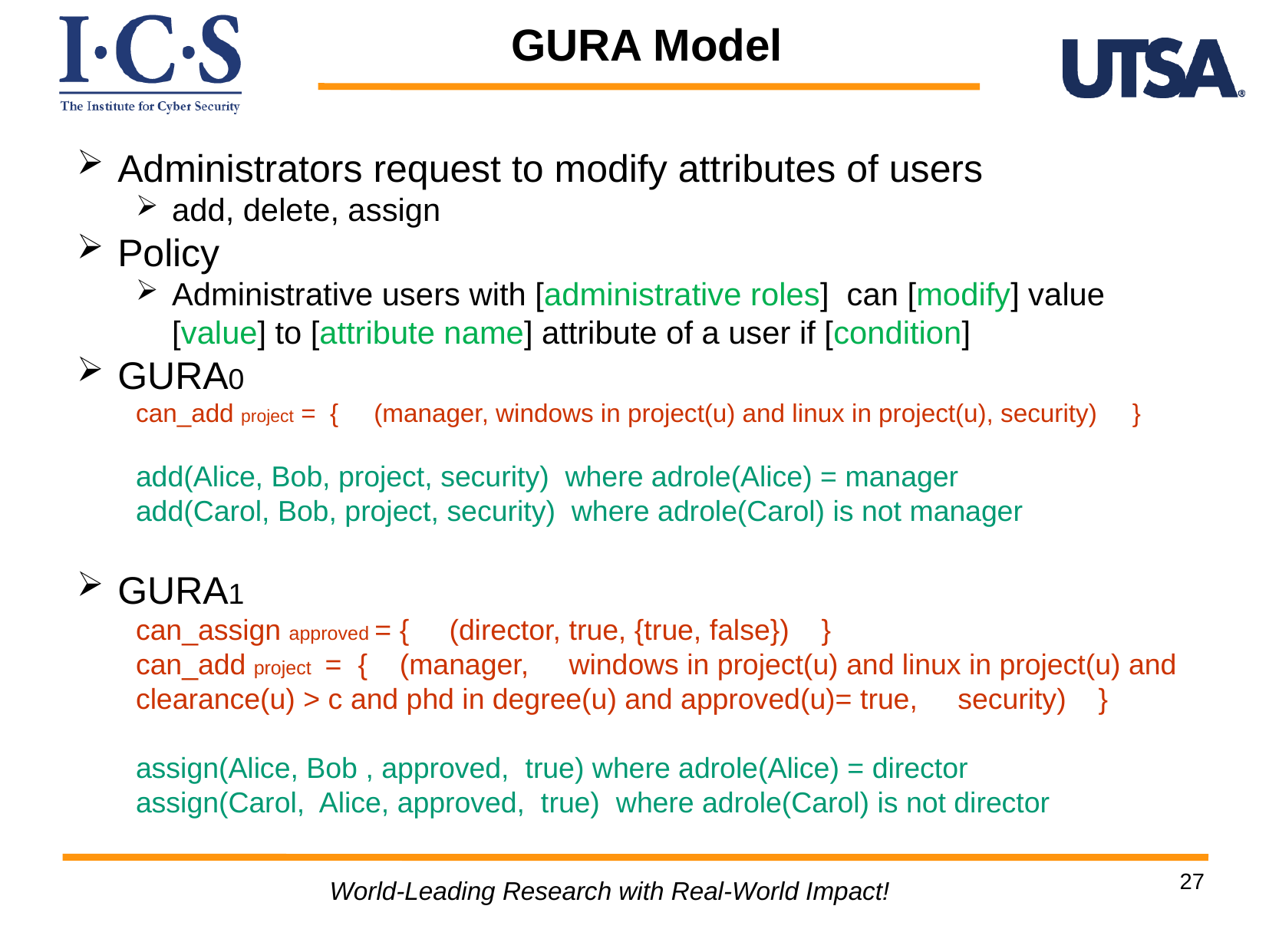

GURA Model
Administrators request to modify attributes of users
add, delete, assign
Policy
Administrative users with [administrative roles]  can [modify] value [value] to [attribute name] attribute of a user if [condition]
GURA0
can_add project =  {     (manager, windows in project(u) and linux in project(u), security)     }

add(Alice, Bob, project, security)  where adrole(Alice) = manager
add(Carol, Bob, project, security)  where adrole(Carol) is not manager

GURA1
can_assign approved = {     (director, true, {true, false})    }
can_add project  =  {    (manager,     windows in project(u) and linux in project(u) and clearance(u) > c and phd in degree(u) and approved(u)= true,     security)    }

assign(Alice, Bob , approved,  true) where adrole(Alice) = director
assign(Carol,  Alice, approved,  true)  where adrole(Carol) is not director

27
World-Leading Research with Real-World Impact!